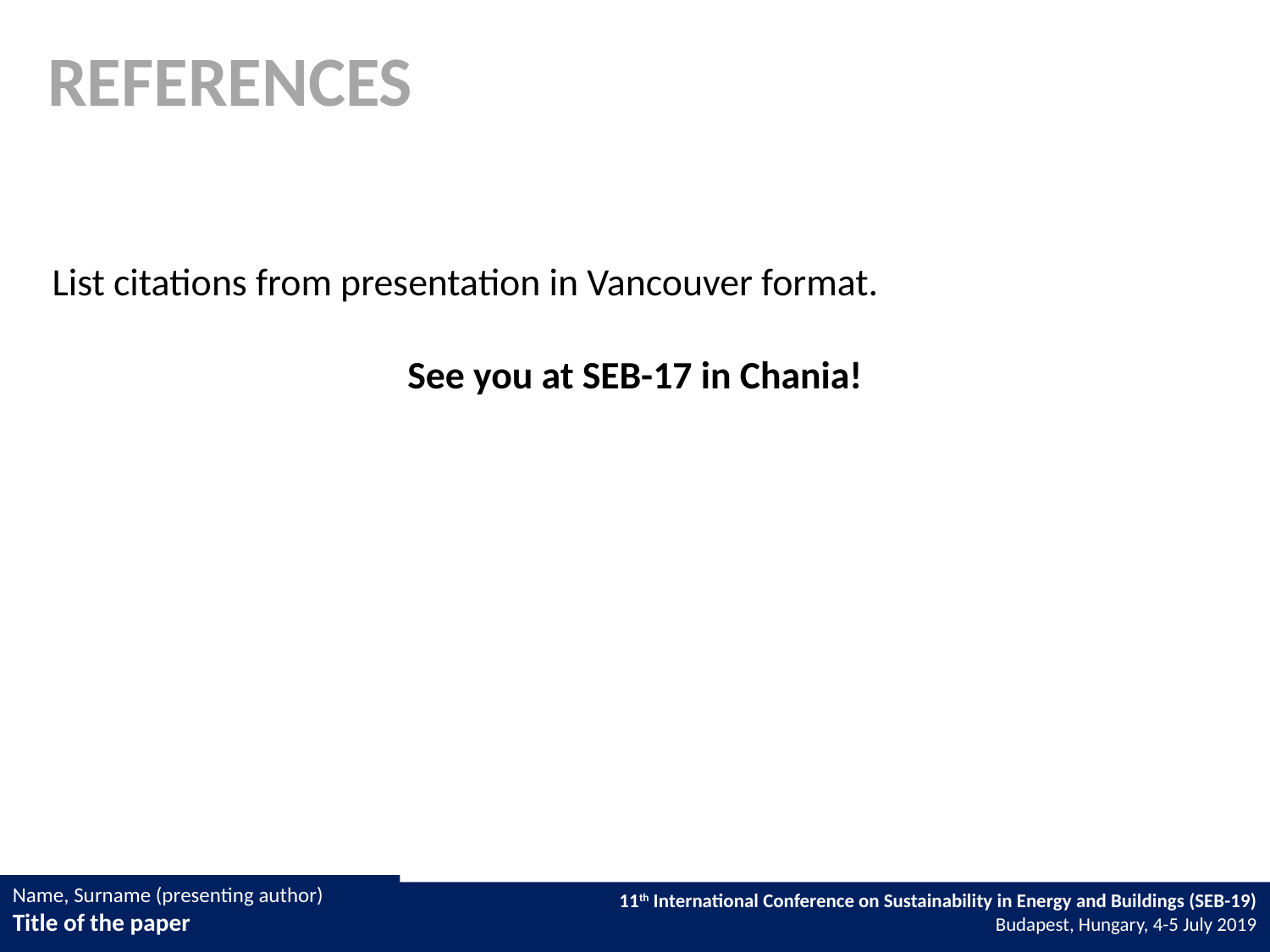

REFERENCES
List citations from presentation in Vancouver format.

See you at SEB-17 in Chania!
Name, Surname (presenting author)
Title of the paper